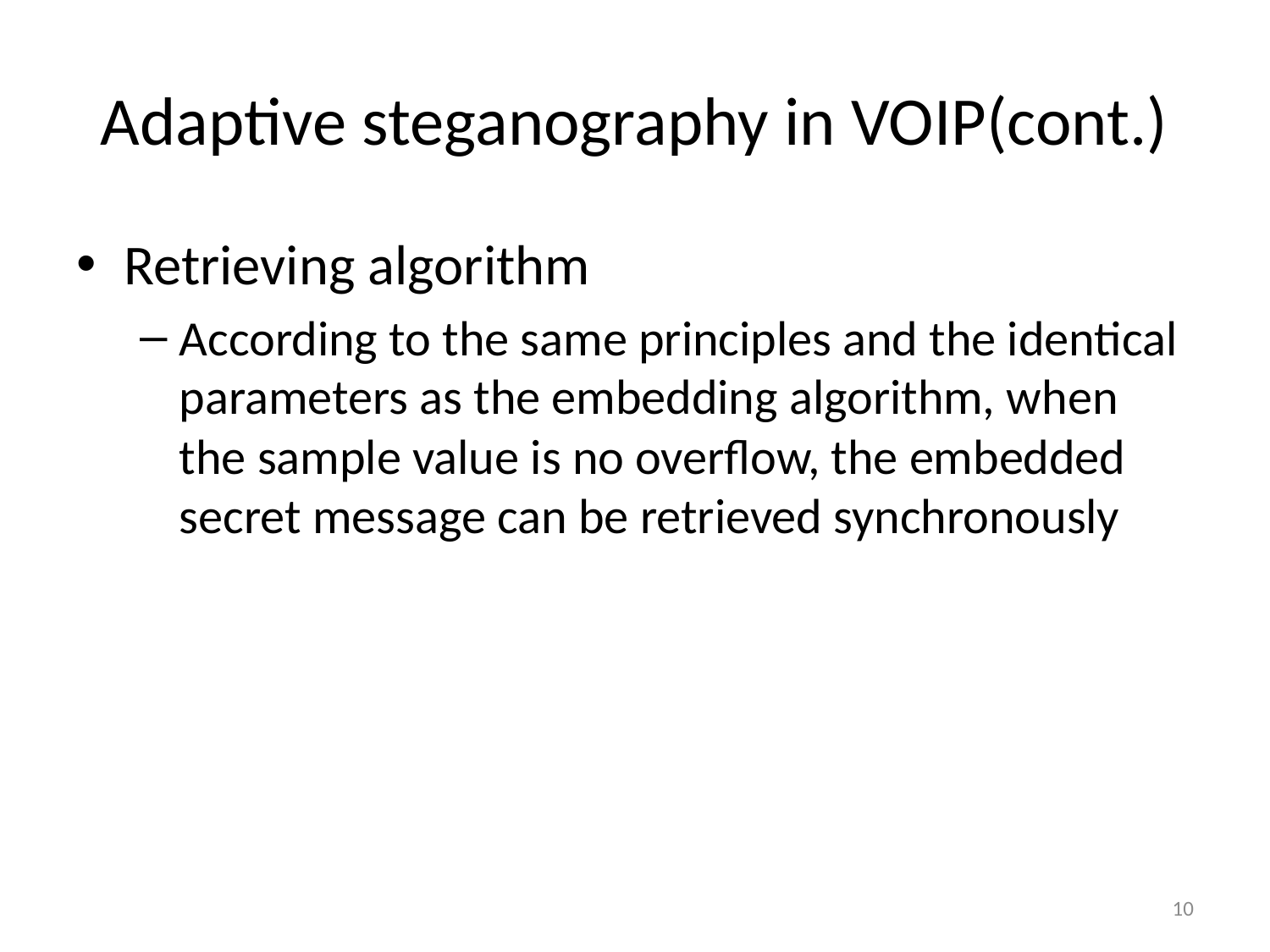

# Adaptive steganography in VOIP(cont.)
Retrieving algorithm
According to the same principles and the identical parameters as the embedding algorithm, when the sample value is no overflow, the embedded secret message can be retrieved synchronously
10